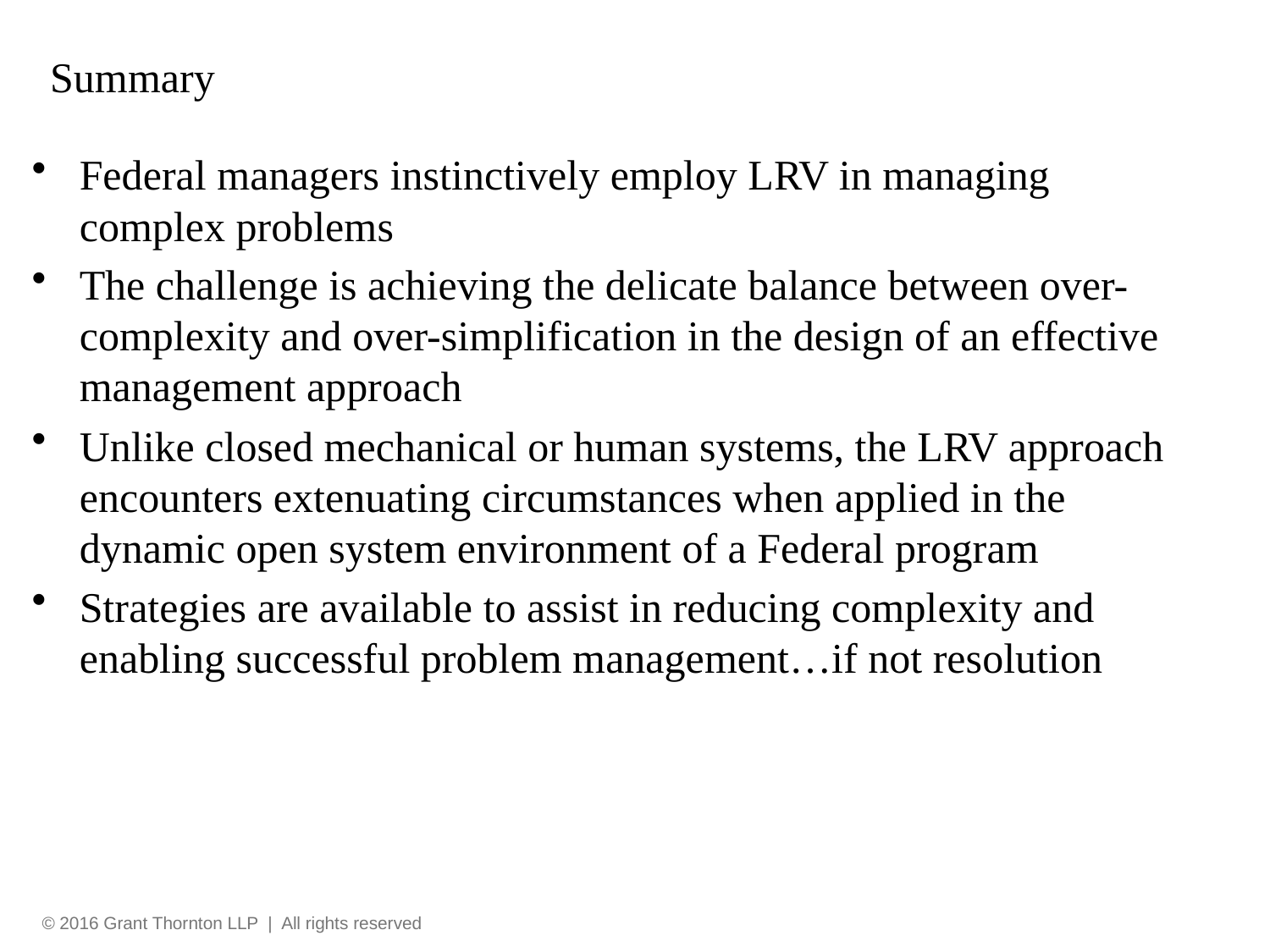

# Summary
Federal managers instinctively employ LRV in managing complex problems
The challenge is achieving the delicate balance between over-complexity and over-simplification in the design of an effective management approach
Unlike closed mechanical or human systems, the LRV approach encounters extenuating circumstances when applied in the dynamic open system environment of a Federal program
Strategies are available to assist in reducing complexity and enabling successful problem management…if not resolution